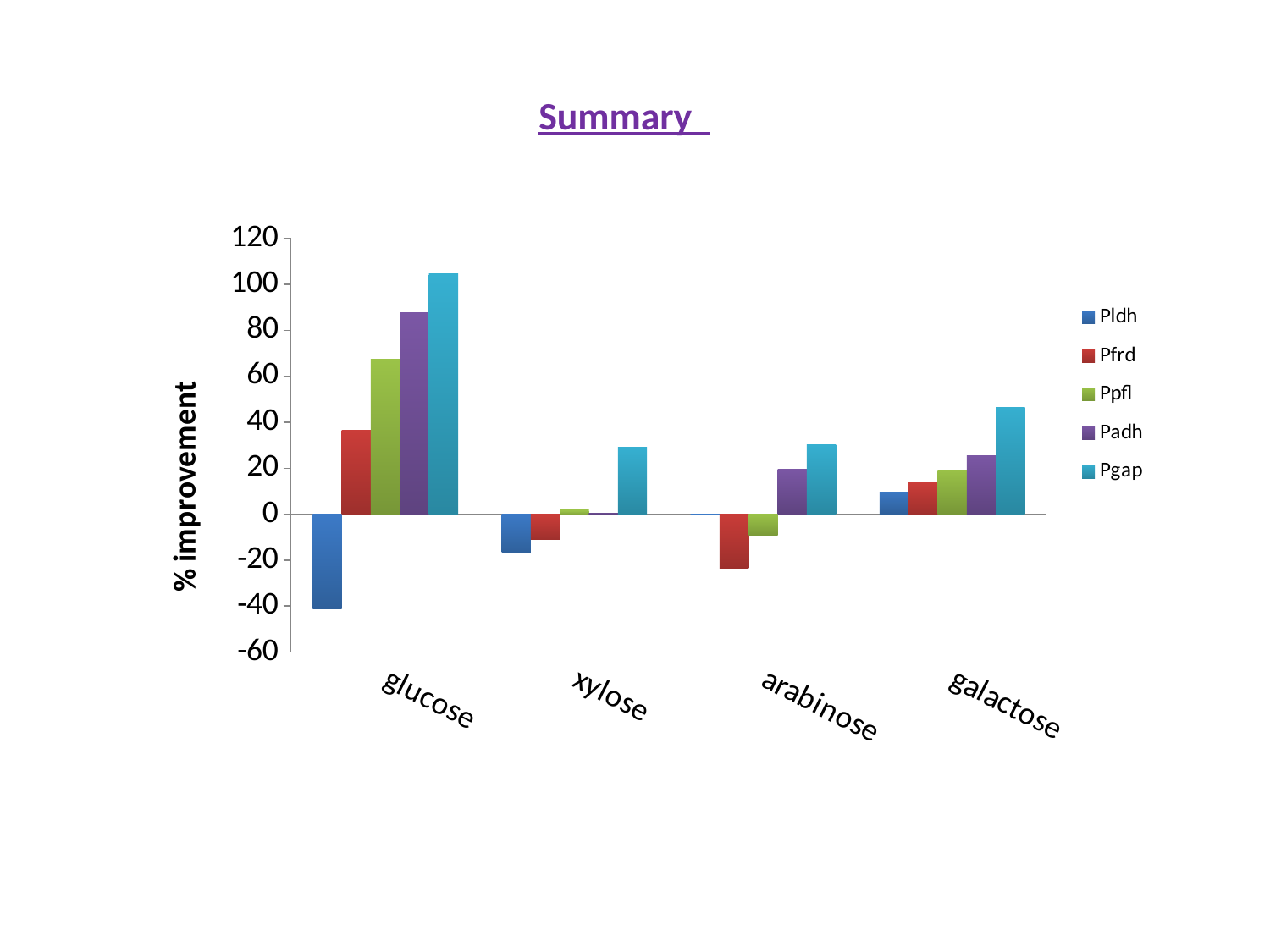

Summary

### Chart

| Category | Pldh | Pfrd | Ppfl | Padh | Pgap |
|---|---|---|---|---|---|
| glucose | -41.283427756780505 | 36.476619453152864 | 67.3359414228583 | 87.82183427012669 | 104.58906165747553 |
| xylose | -16.63954060946529 | -10.880576636451122 | 1.8092519974806358 | 0.5429236900139407 | 29.2883044125146 |
| arabinose | 0.0 | -23.422512991825876 | -9.137113629526164 | 19.431872799377764 | 30.352820192989675 |
| galactose | 9.609071892151297 | 13.785639436293975 | 18.826657671611493 | 25.404437366207226 | 46.58630806577159 |